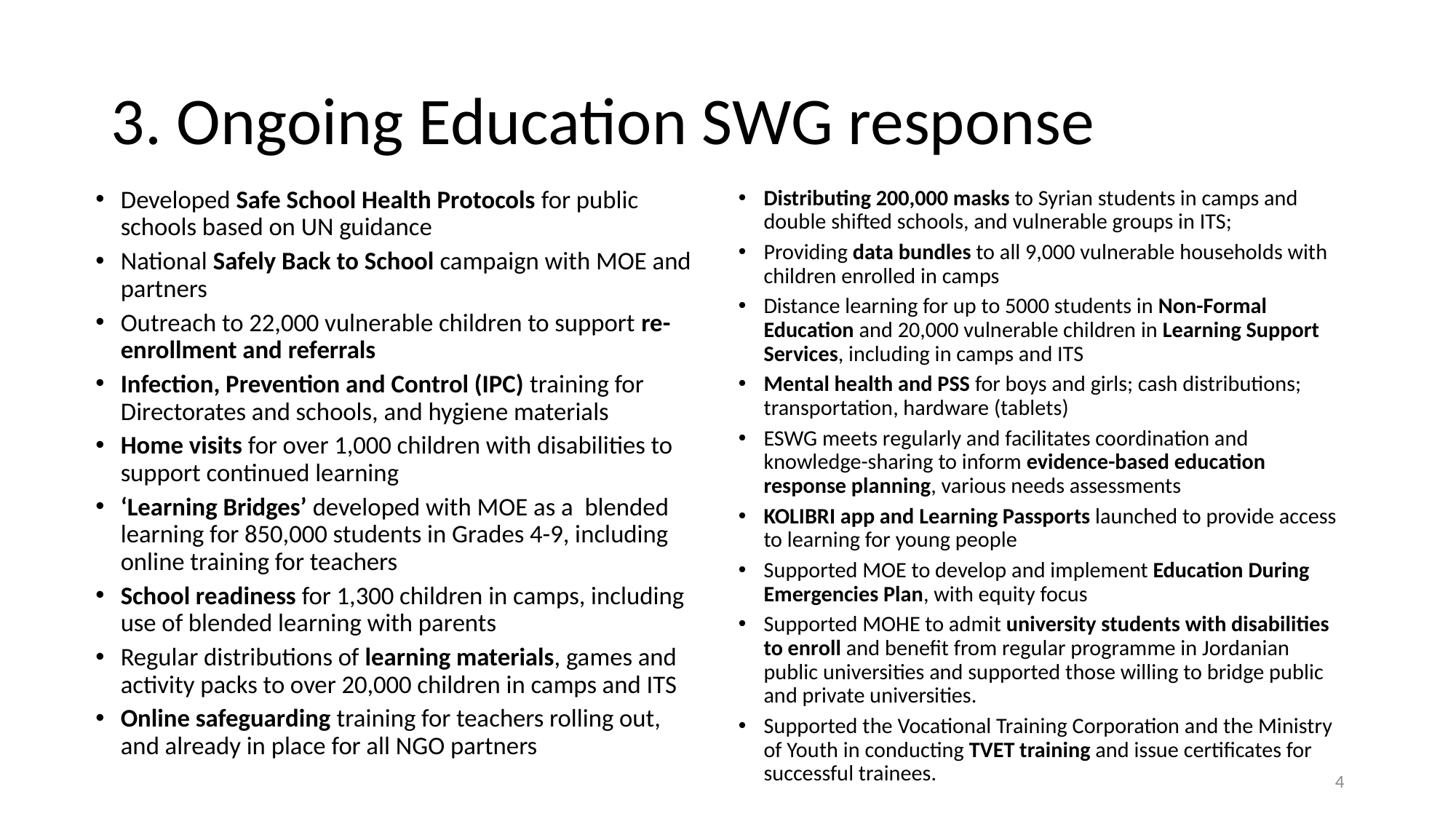

# 3. Ongoing Education SWG response
Developed Safe School Health Protocols for public schools based on UN guidance
National Safely Back to School campaign with MOE and partners
Outreach to 22,000 vulnerable children to support re-enrollment and referrals
Infection, Prevention and Control (IPC) training for Directorates and schools, and hygiene materials
Home visits for over 1,000 children with disabilities to support continued learning
‘Learning Bridges’ developed with MOE as a  blended learning for 850,000 students in Grades 4-9, including online training for teachers
School readiness for 1,300 children in camps, including use of blended learning with parents
Regular distributions of learning materials, games and activity packs to over 20,000 children in camps and ITS
Online safeguarding training for teachers rolling out, and already in place for all NGO partners

Distributing 200,000 masks to Syrian students in camps and double shifted schools, and vulnerable groups in ITS;
Providing data bundles to all 9,000 vulnerable households with children enrolled in camps
Distance learning for up to 5000 students in Non-Formal Education and 20,000 vulnerable children in Learning Support Services, including in camps and ITS
Mental health and PSS for boys and girls; cash distributions; transportation, hardware (tablets)
ESWG meets regularly and facilitates coordination and knowledge-sharing to inform evidence-based education response planning, various needs assessments
KOLIBRI app and Learning Passports launched to provide access to learning for young people
Supported MOE to develop and implement Education During Emergencies Plan, with equity focus
Supported MOHE to admit university students with disabilities to enroll and benefit from regular programme in Jordanian public universities and supported those willing to bridge public and private universities.
Supported the Vocational Training Corporation and the Ministry of Youth in conducting TVET training and issue certificates for successful trainees.

4